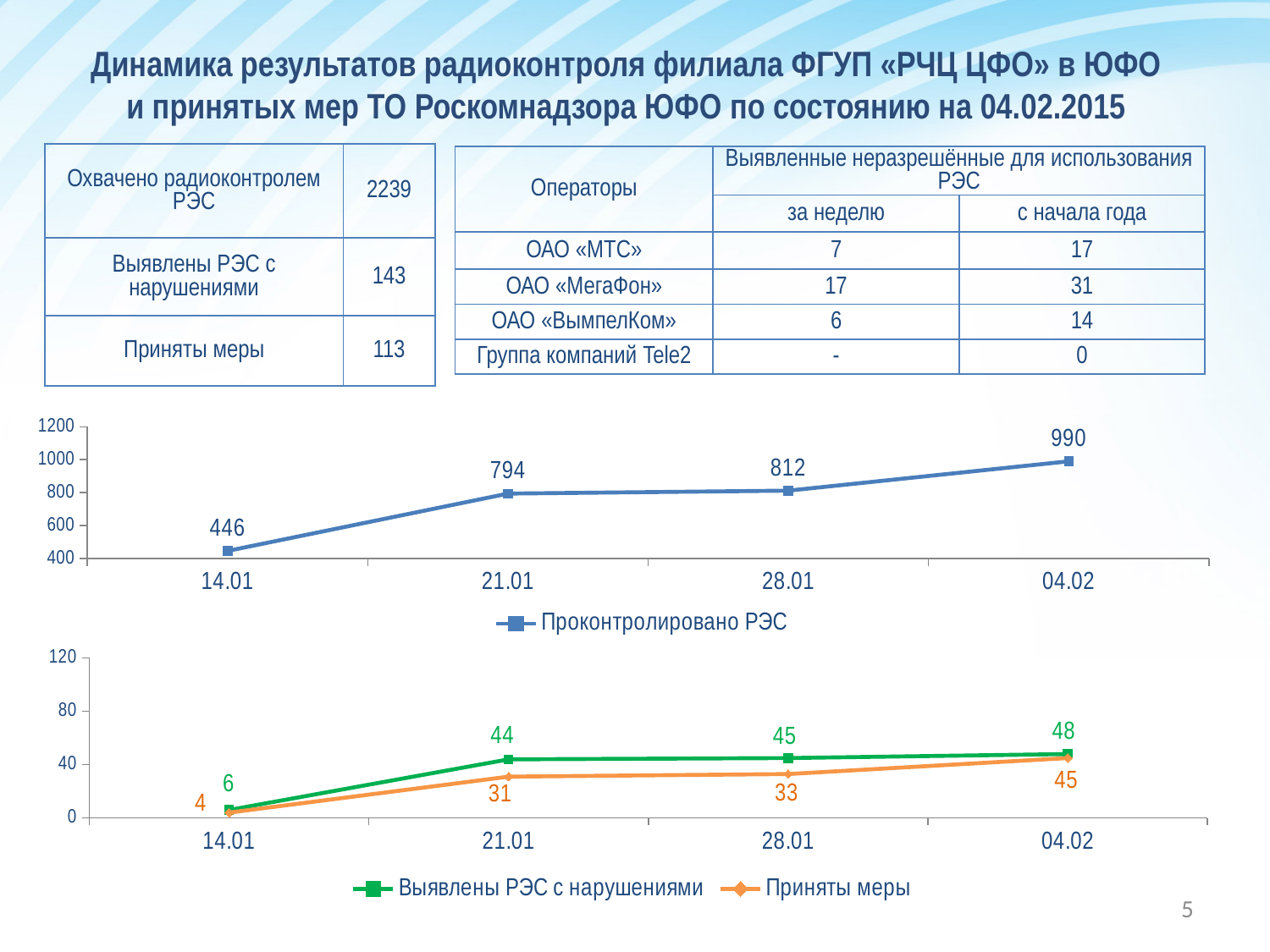

Динамика результатов радиоконтроля филиала ФГУП «РЧЦ ЦФО» в ЮФО
и принятых мер ТО Роскомнадзора ЮФО по состоянию на 04.02.2015
| Охвачено радиоконтролем РЭС | 2239 |
| --- | --- |
| Выявлены РЭС с нарушениями | 143 |
| Приняты меры | 113 |
| Операторы | Выявленные неразрешённые для использования РЭС |  |
| --- | --- | --- |
|  | за неделю | с начала года |
| ОАО «МТС» | 7 | 17 |
| ОАО «МегаФон» | 17 | 31 |
| ОАО «ВымпелКом» | 6 | 14 |
| Группа компаний Tele2 | - | 0 |

### Chart

| Category | Проконтролировано РЭС |
|---|---|
| 14.01 | 446.0 |
| 21.01 | 794.0 |
| 28.01 | 812.0 |
| 04.02 | 990.0 |

### Chart

| Category | Выявлены РЭС с нарушениями | Приняты меры |
|---|---|---|
| 14.01 | 6.0 | 4.0 |
| 21.01 | 44.0 | 31.0 |
| 28.01 | 45.0 | 33.0 |
| 04.02 | 48.0 | 45.0 |
5